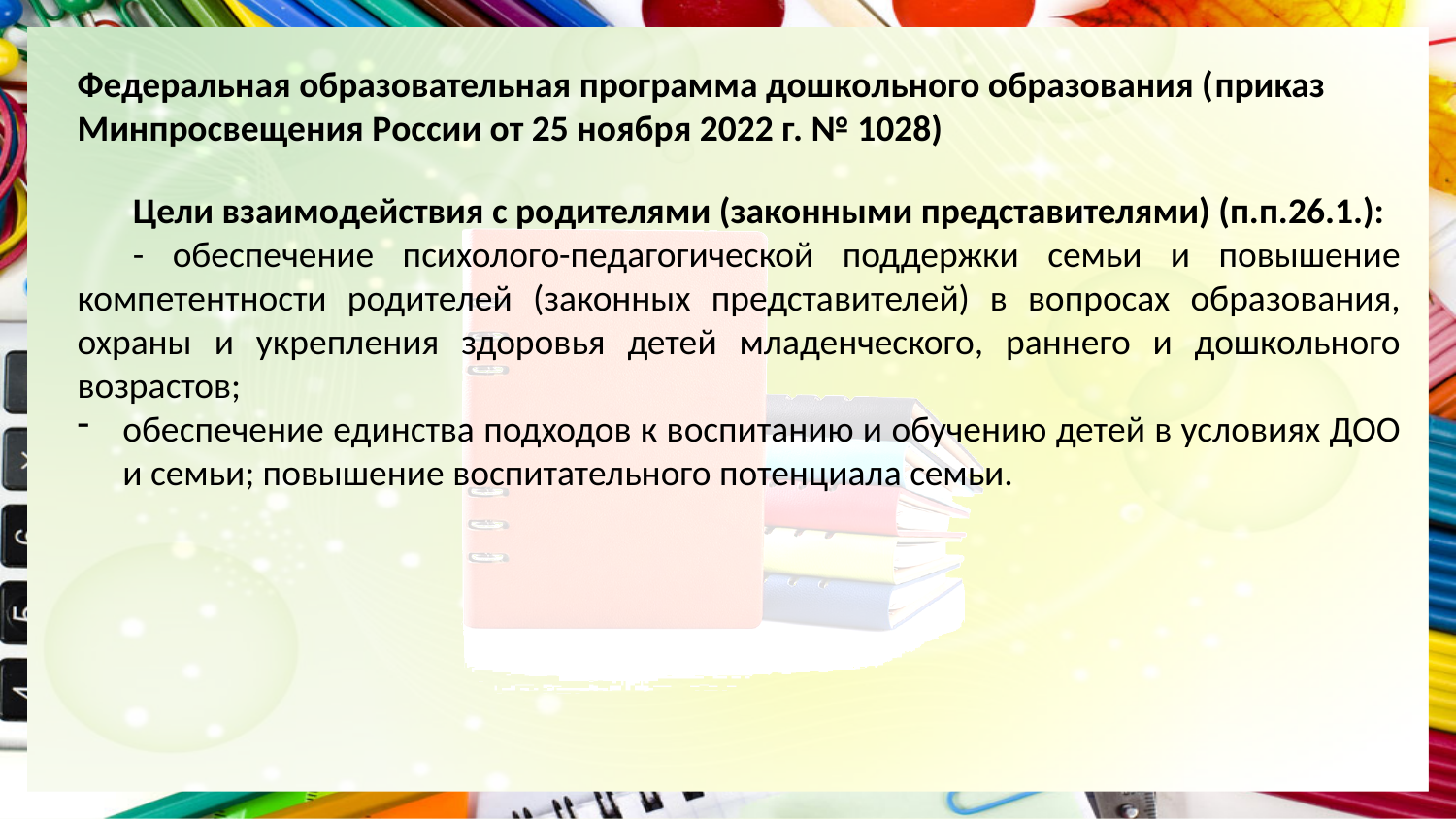

Федеральная образовательная программа дошкольного образования (приказ Минпросвещения России от 25 ноября 2022 г. № 1028)

Цели взаимодействия с родителями (законными представителями) (п.п.26.1.):
- обеспечение психолого-педагогической поддержки семьи и повышение компетентности родителей (законных представителей) в вопросах образования, охраны и укрепления здоровья детей младенческого, раннего и дошкольного возрастов;
обеспечение единства подходов к воспитанию и обучению детей в условиях ДОО и семьи; повышение воспитательного потенциала семьи.